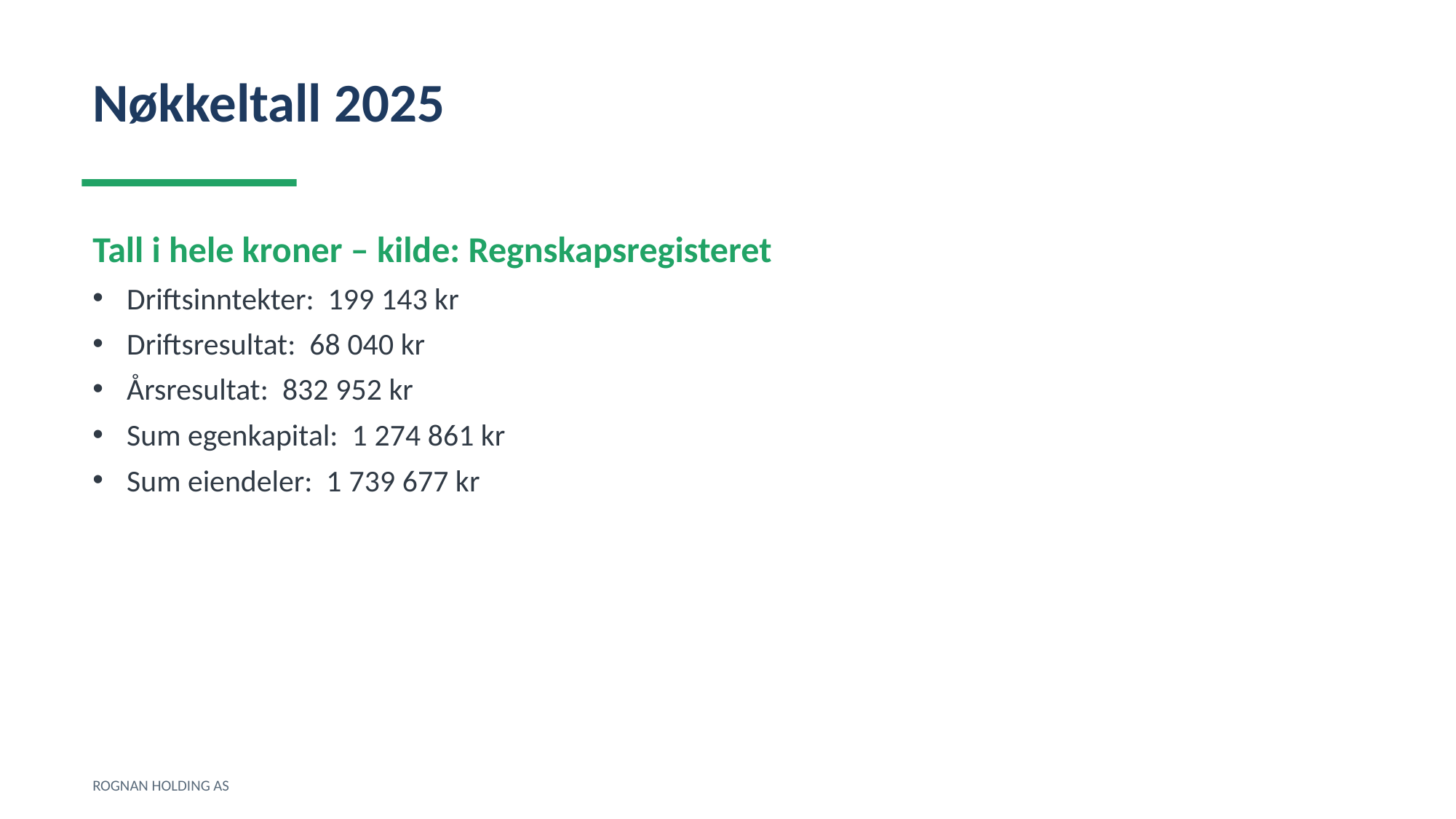

Nøkkeltall 2025

Tall i hele kroner – kilde: Regnskapsregisteret
Driftsinntekter:  199 143 kr
Driftsresultat:  68 040 kr
Årsresultat:  832 952 kr
Sum egenkapital:  1 274 861 kr
Sum eiendeler:  1 739 677 kr
ROGNAN HOLDING AS